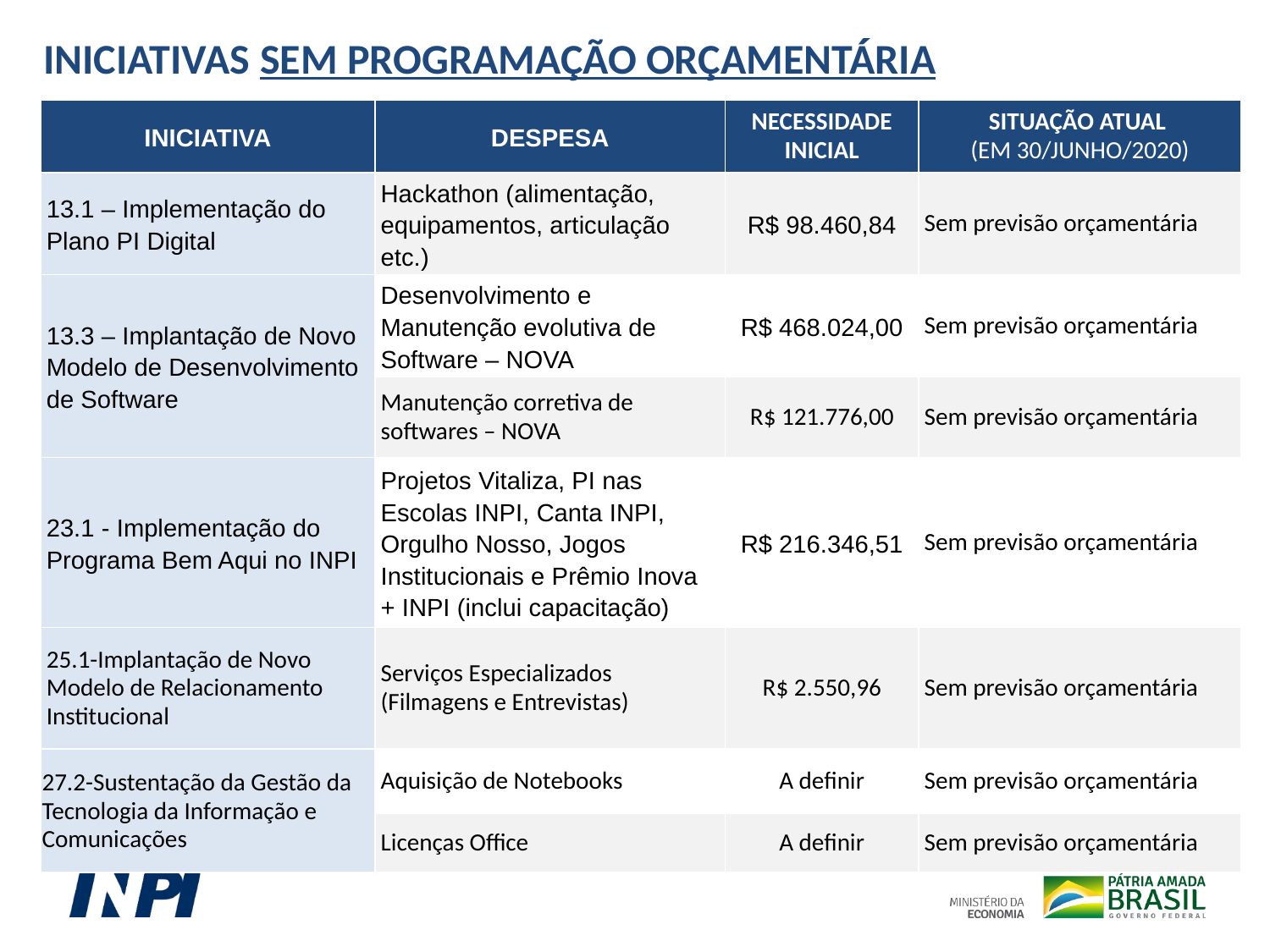

INICIATIVAS SEM PROGRAMAÇÃO ORÇAMENTÁRIA
| INICIATIVA | DESPESA | NECESSIDADE INICIAL | SITUAÇÃO ATUAL (EM 30/JUNHO/2020) |
| --- | --- | --- | --- |
| 13.1 – Implementação do Plano PI Digital | Hackathon (alimentação, equipamentos, articulação etc.) | R$ 98.460,84 | Sem previsão orçamentária |
| 13.3 – Implantação de Novo Modelo de Desenvolvimento de Software | Desenvolvimento e Manutenção evolutiva de Software – NOVA | R$ 468.024,00 | Sem previsão orçamentária |
|  | Manutenção corretiva de softwares – NOVA | R$ 121.776,00 | Sem previsão orçamentária |
| 23.1 - Implementação do Programa Bem Aqui no INPI | Projetos Vitaliza, PI nas Escolas INPI, Canta INPI, Orgulho Nosso, Jogos Institucionais e Prêmio Inova + INPI (inclui capacitação) | R$ 216.346,51 | Sem previsão orçamentária |
| 25.1-Implantação de Novo Modelo de Relacionamento Institucional | Serviços Especializados (Filmagens e Entrevistas) | R$ 2.550,96 | Sem previsão orçamentária |
| 27.2-Sustentação da Gestão da Tecnologia da Informação e Comunicações | Aquisição de Notebooks | A definir | Sem previsão orçamentária |
|  | Licenças Office | A definir | Sem previsão orçamentária |